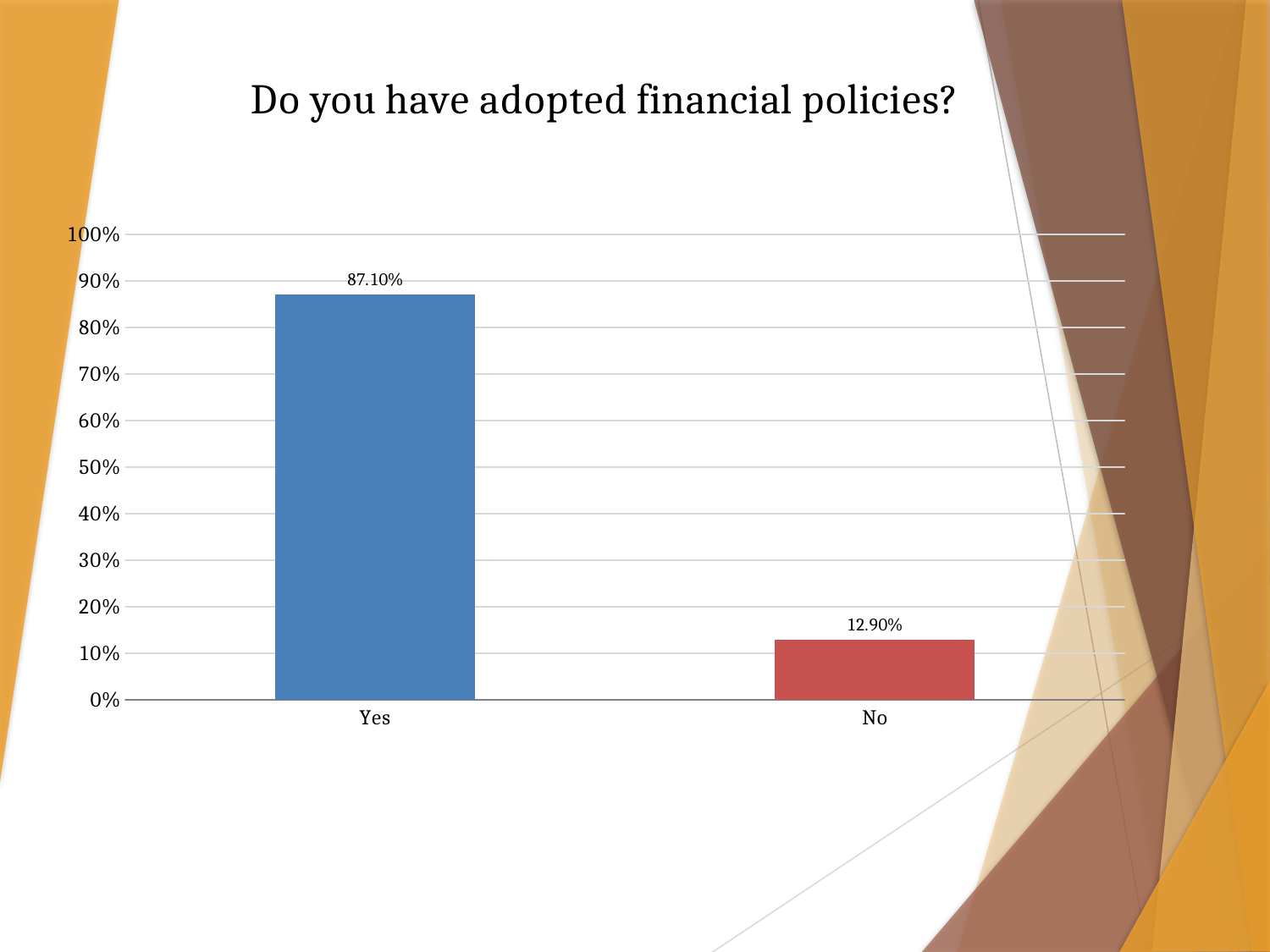

Do you have adopted financial policies?

### Chart

| Category |  |
|---|---|
| Yes | 0.871 |
| No | 0.129 |